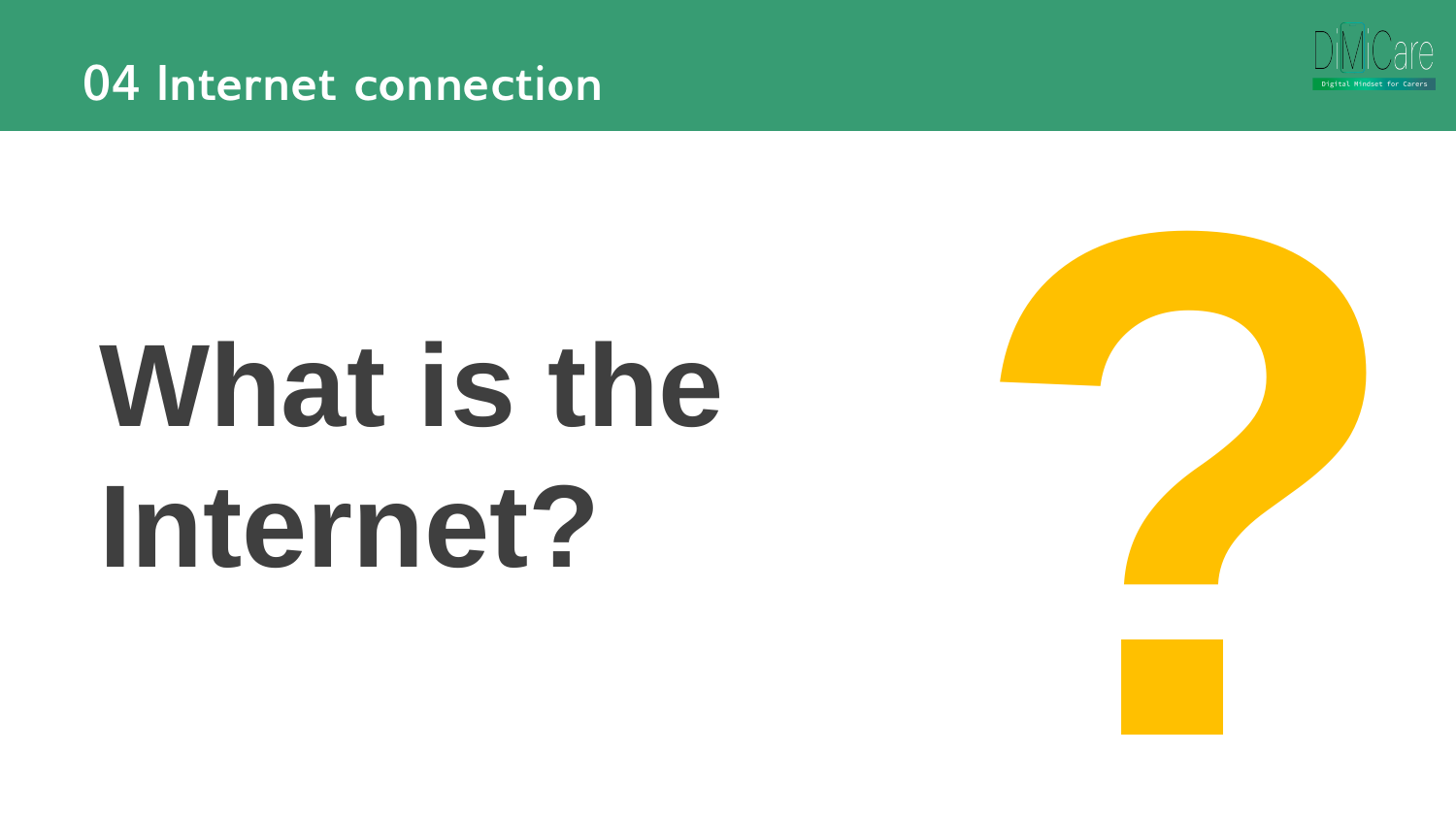

?

04 Internet connection

What is the Internet?